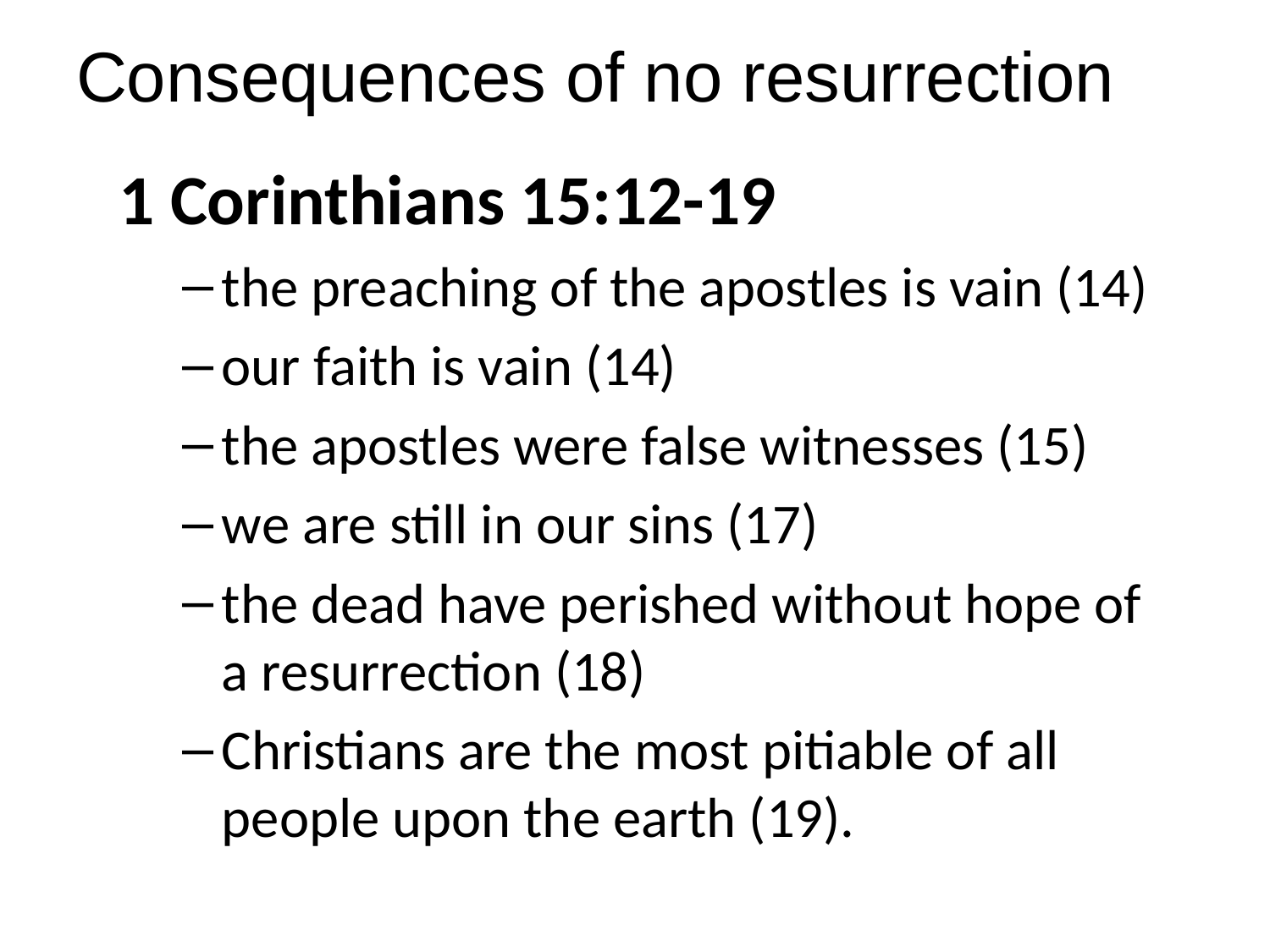

# Consequences of no resurrection
1 Corinthians 15:12-19
the preaching of the apostles is vain (14)
our faith is vain (14)
the apostles were false witnesses (15)
we are still in our sins (17)
the dead have perished without hope of a resurrection (18)
Christians are the most pitiable of all people upon the earth (19).